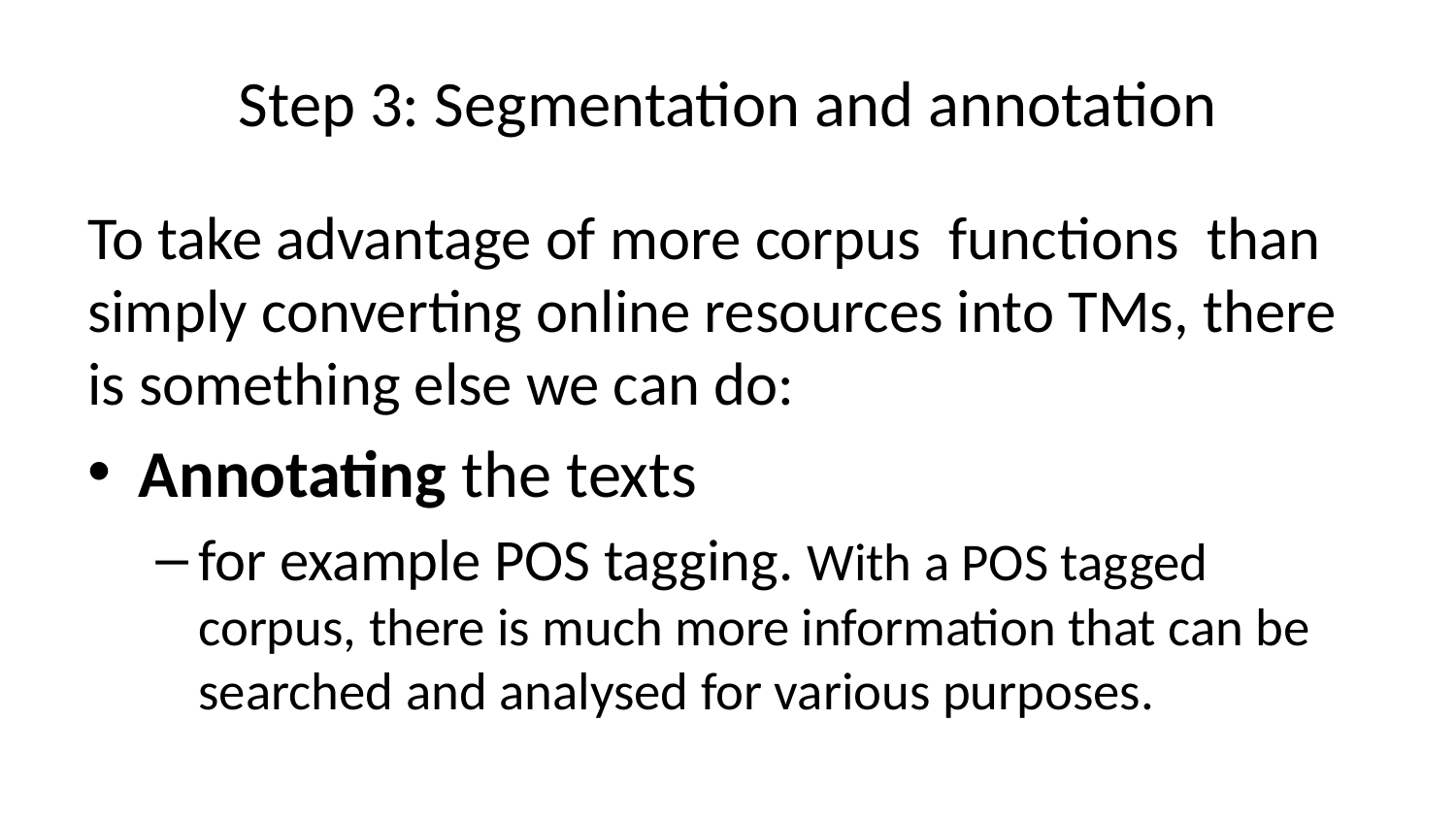

# Step 3: Segmentation and annotation
To take advantage of more corpus  functions  than simply converting online resources into TMs, there is something else we can do:
Annotating the texts
for example POS tagging. With a POS tagged corpus, there is much more information that can be searched and analysed for various purposes.